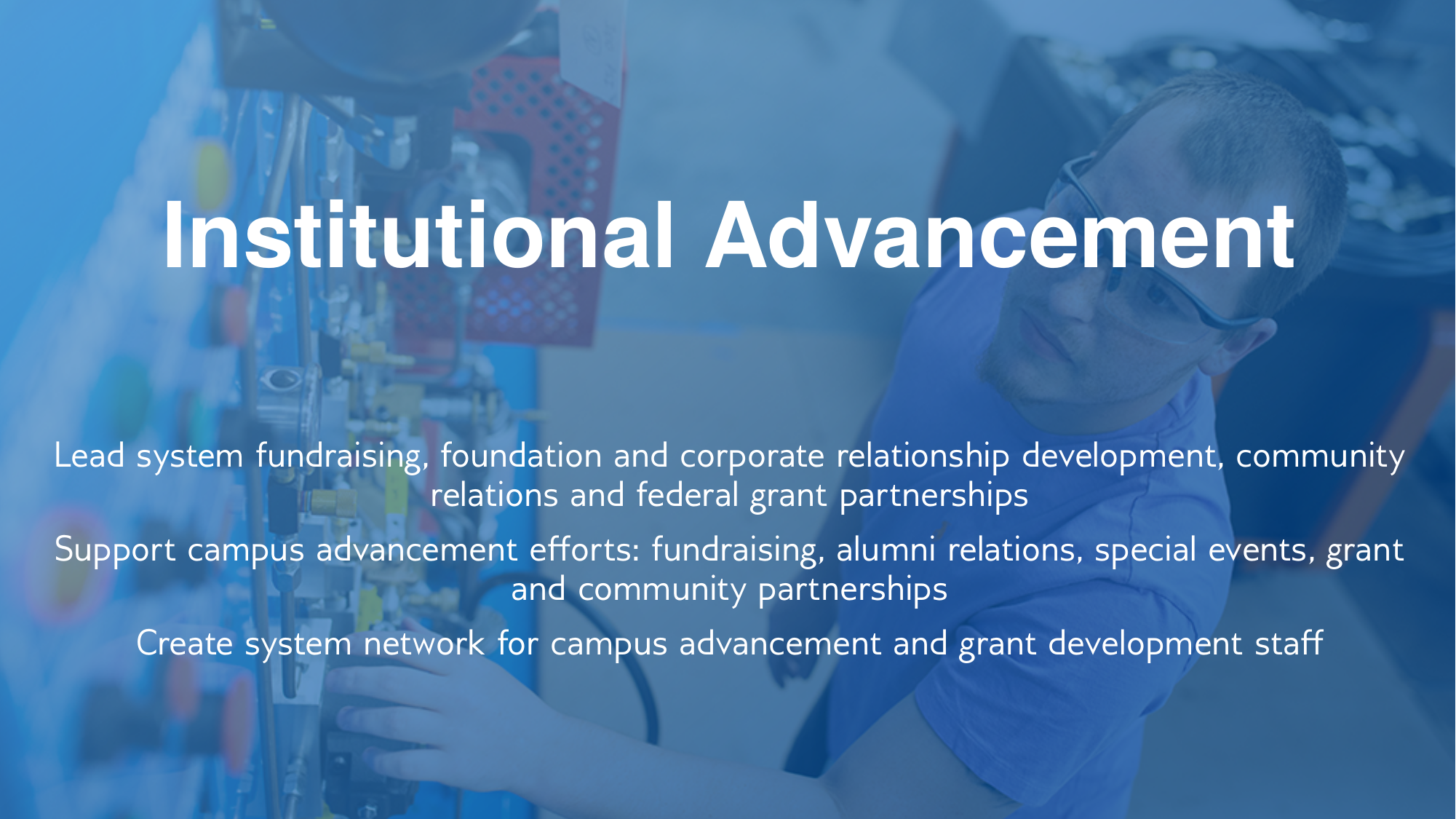

# Institutional Advancement
Lead system fundraising, foundation and corporate relationship development, community relations and federal grant partnerships
Support campus advancement efforts: fundraising, alumni relations, special events, grant and community partnerships
Create system network for campus advancement and grant development staff